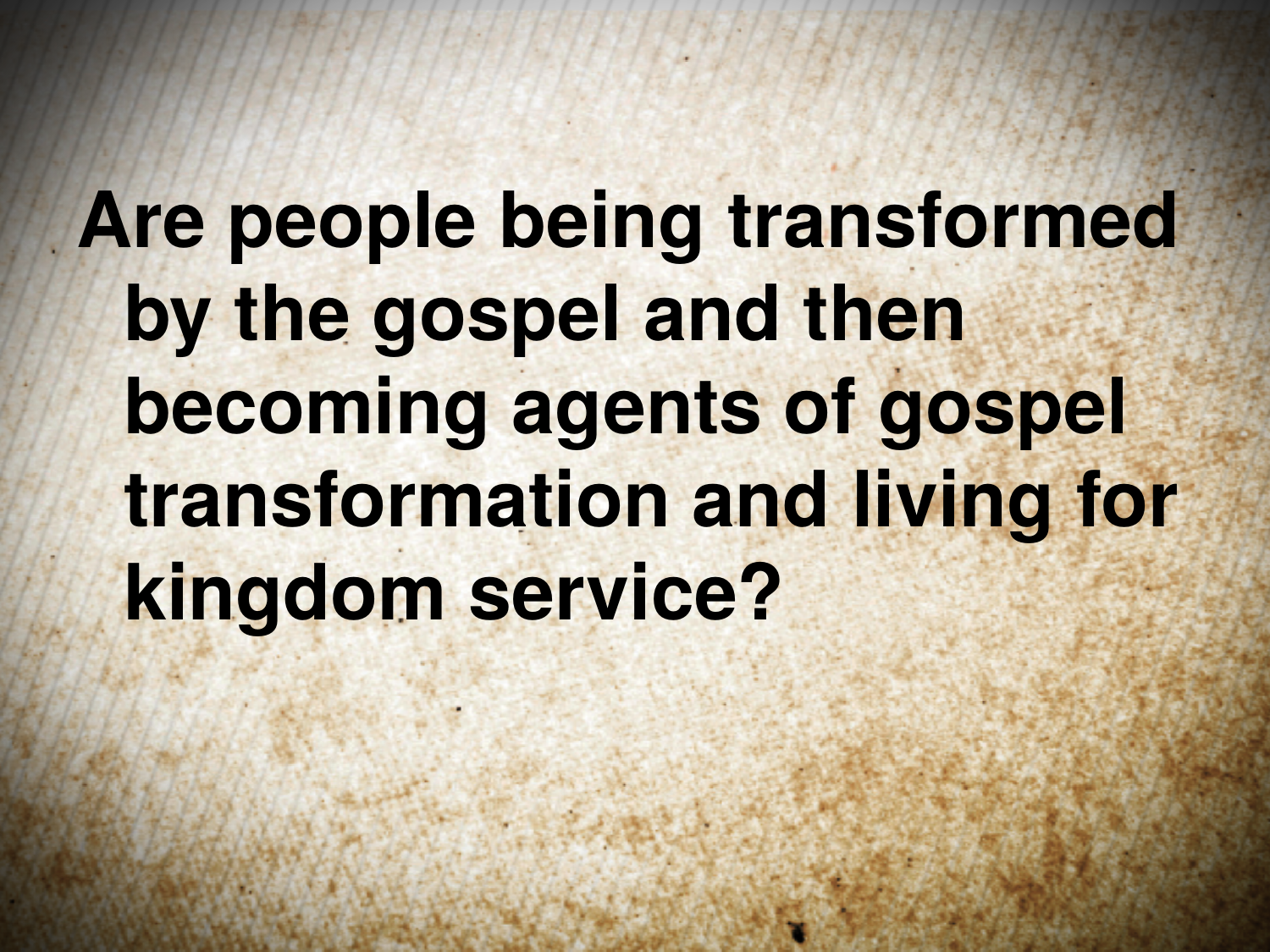

Are people being transformed by the gospel and then becoming agents of gospel transformation and living for kingdom service?